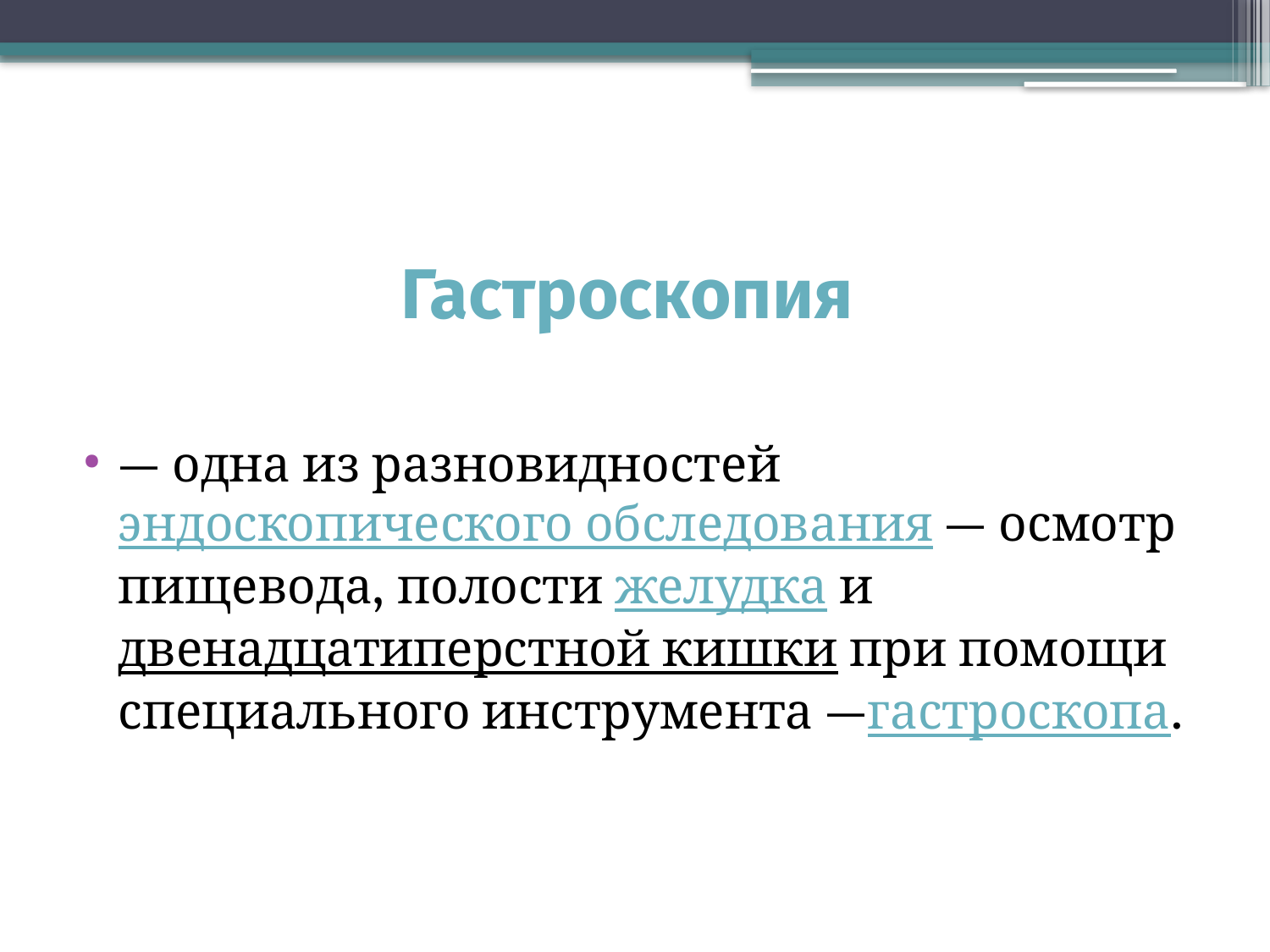

# Гастроскопия
— одна из разновидностей эндоскопического обследования — осмотр пищевода, полости желудка и двенадцатиперстной кишки при помощи специального инструмента —гастроскопа.